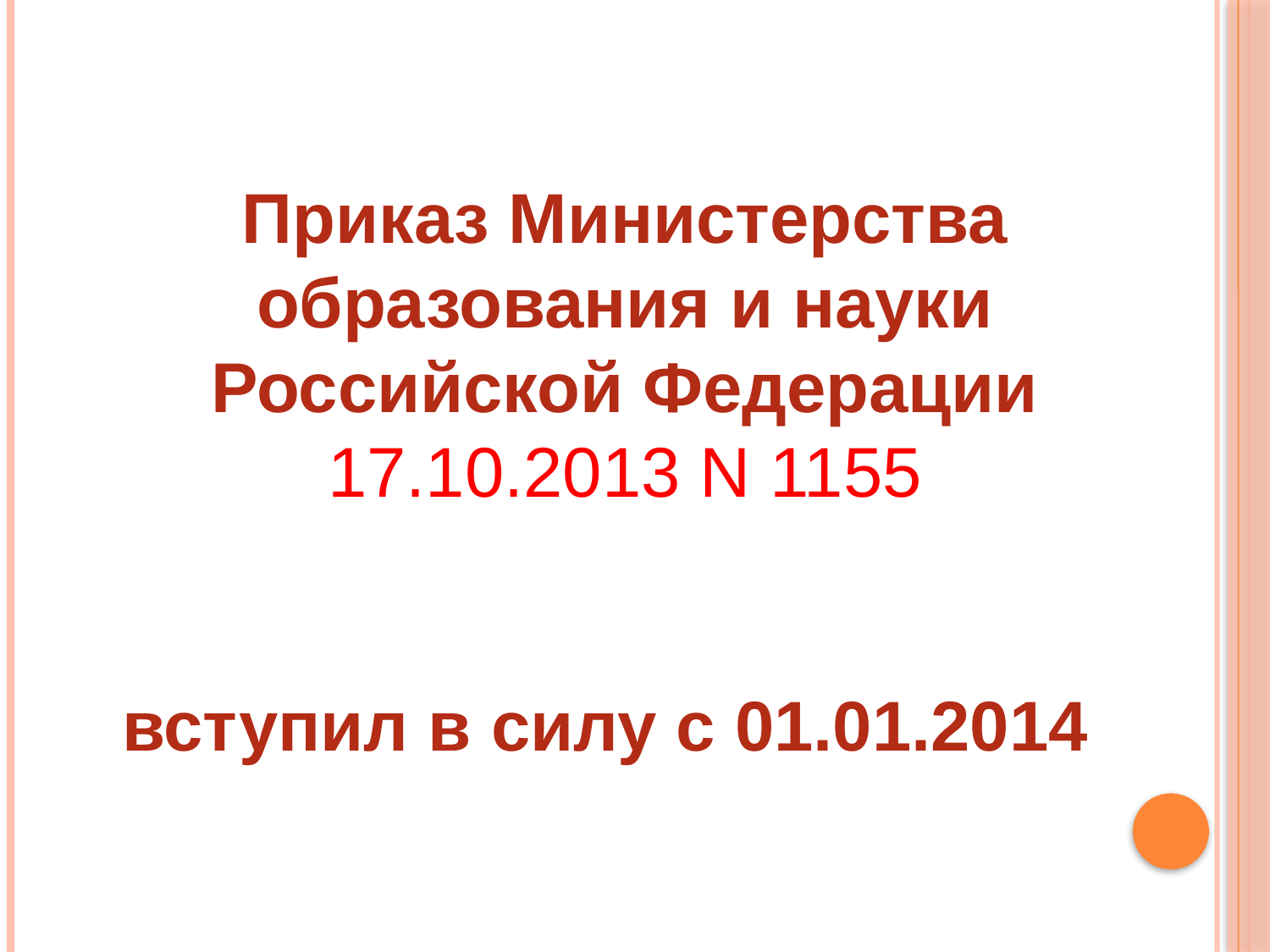

Приказ Министерства образования и науки Российской Федерации
17.10.2013 N 1155

вступил в силу с 01.01.2014